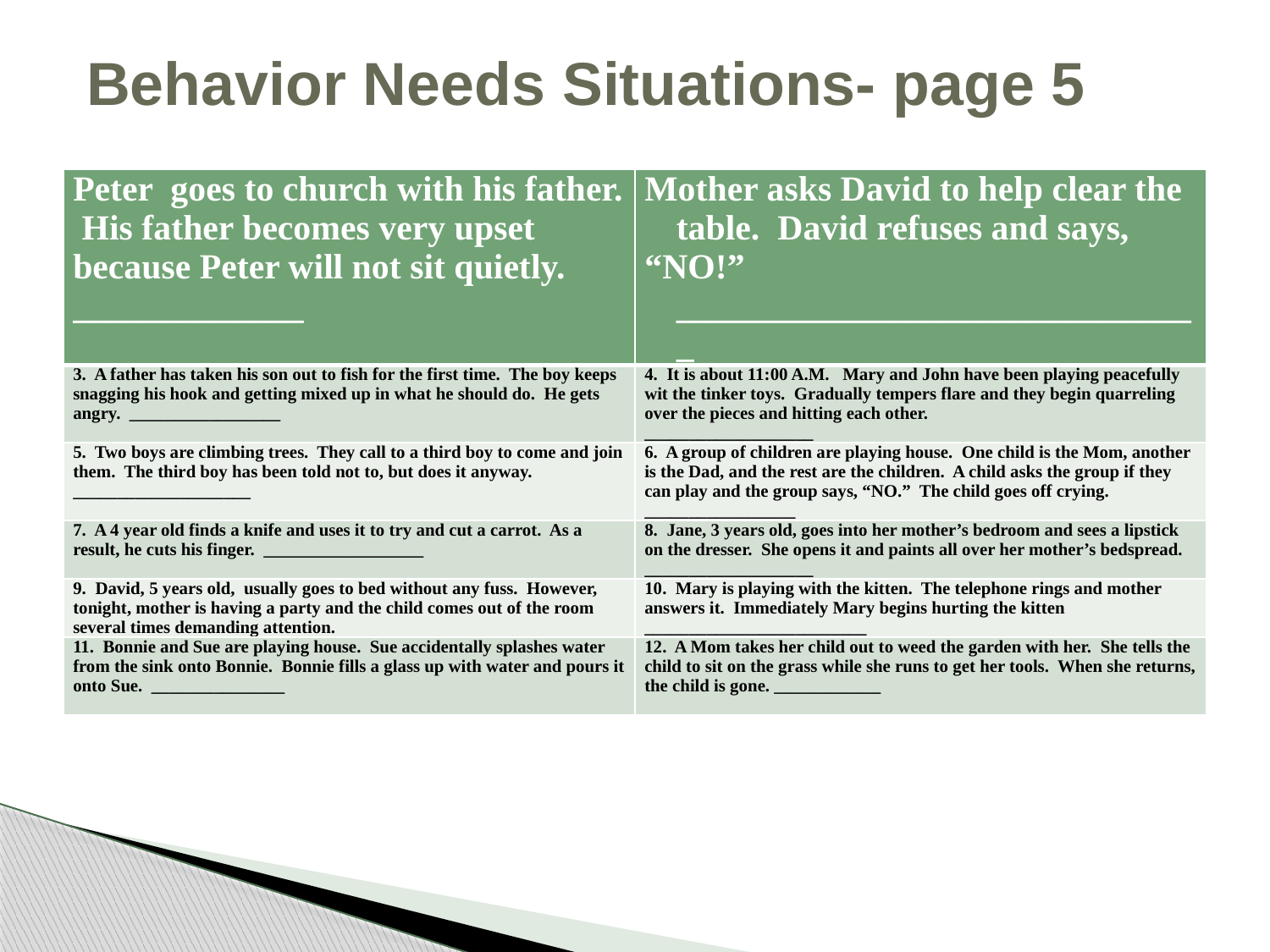

# Behavior Needs Situations- page 5
| Peter goes to church with his father. His father becomes very upset because Peter will not sit quietly. \_\_\_\_\_\_\_\_\_\_\_\_\_ | Mother asks David to help clear the table. David refuses and says, “NO!” \_\_\_\_\_\_\_\_\_\_\_\_\_\_\_\_\_\_\_\_\_\_\_\_\_\_\_\_\_\_ |
| --- | --- |
| 3. A father has taken his son out to fish for the first time. The boy keeps snagging his hook and getting mixed up in what he should do. He gets angry. \_\_\_\_\_\_\_\_\_\_\_\_\_\_\_\_\_ | 4. It is about 11:00 A.M. Mary and John have been playing peacefully wit the tinker toys. Gradually tempers flare and they begin quarreling over the pieces and hitting each other. \_\_\_\_\_\_\_\_\_\_\_\_\_\_\_\_\_\_\_ |
| 5. Two boys are climbing trees. They call to a third boy to come and join them. The third boy has been told not to, but does it anyway. \_\_\_\_\_\_\_\_\_\_\_\_\_\_\_\_\_\_\_\_ | 6. A group of children are playing house. One child is the Mom, another is the Dad, and the rest are the children. A child asks the group if they can play and the group says, “NO.” The child goes off crying. \_\_\_\_\_\_\_\_\_\_\_\_\_\_\_\_\_ |
| 7. A 4 year old finds a knife and uses it to try and cut a carrot. As a result, he cuts his finger. \_\_\_\_\_\_\_\_\_\_\_\_\_\_\_\_\_\_ | 8. Jane, 3 years old, goes into her mother’s bedroom and sees a lipstick on the dresser. She opens it and paints all over her mother’s bedspread. \_\_\_\_\_\_\_\_\_\_\_\_\_\_\_\_\_\_\_ |
| 9. David, 5 years old, usually goes to bed without any fuss. However, tonight, mother is having a party and the child comes out of the room several times demanding attention. | 10. Mary is playing with the kitten. The telephone rings and mother answers it. Immediately Mary begins hurting the kitten \_\_\_\_\_\_\_\_\_\_\_\_\_\_\_\_\_\_\_\_\_\_\_\_\_ |
| 11. Bonnie and Sue are playing house. Sue accidentally splashes water from the sink onto Bonnie. Bonnie fills a glass up with water and pours it onto Sue. \_\_\_\_\_\_\_\_\_\_\_\_\_\_\_ | 12. A Mom takes her child out to weed the garden with her. She tells the child to sit on the grass while she runs to get her tools. When she returns, the child is gone. \_\_\_\_\_\_\_\_\_\_\_\_ |